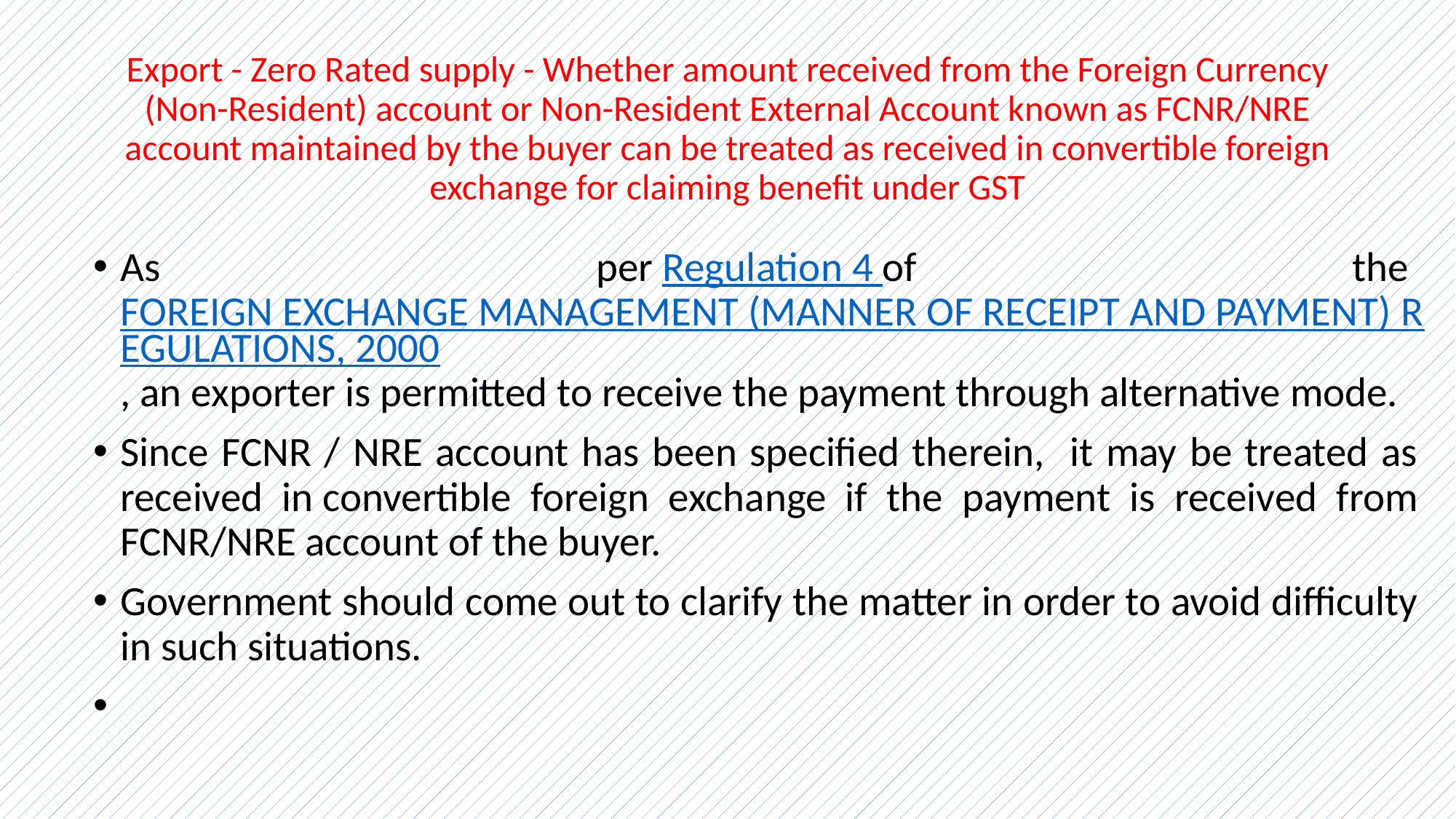

# Export - Zero Rated supply - Whether amount received from the Foreign Currency (Non-Resident) account or Non-Resident External Account known as FCNR/NRE account maintained by the buyer can be treated as received in convertible foreign exchange for claiming benefit under GST
As per Regulation 4 of the FOREIGN EXCHANGE MANAGEMENT (MANNER OF RECEIPT AND PAYMENT) REGULATIONS, 2000, an exporter is permitted to receive the payment through alternative mode.
Since FCNR / NRE account has been specified therein,  it may be treated as received in convertible foreign exchange if the payment is received from FCNR/NRE account of the buyer.
Government should come out to clarify the matter in order to avoid difficulty in such situations.